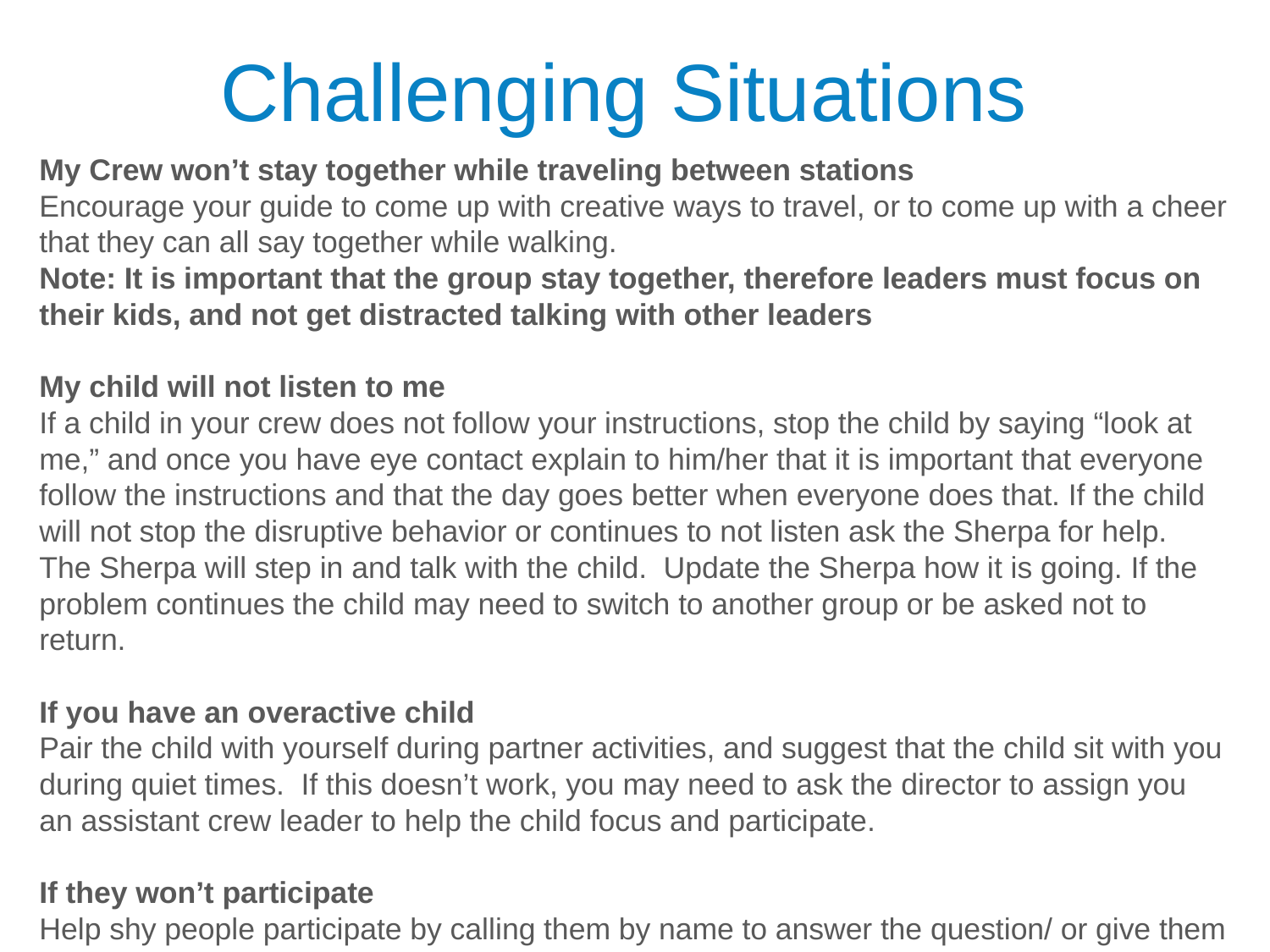

# Challenging Situations
My Crew won’t stay together while traveling between stations
Encourage your guide to come up with creative ways to travel, or to come up with a cheer that they can all say together while walking.
Note: It is important that the group stay together, therefore leaders must focus on their kids, and not get distracted talking with other leaders

My child will not listen to me
If a child in your crew does not follow your instructions, stop the child by saying “look at me,” and once you have eye contact explain to him/her that it is important that everyone follow the instructions and that the day goes better when everyone does that. If the child will not stop the disruptive behavior or continues to not listen ask the Sherpa for help.  The Sherpa will step in and talk with the child.  Update the Sherpa how it is going. If the problem continues the child may need to switch to another group or be asked not to return.

If you have an overactive child
Pair the child with yourself during partner activities, and suggest that the child sit with you during quiet times.  If this doesn’t work, you may need to ask the director to assign you  an assistant crew leader to help the child focus and participate.

If they won’t participate
Help shy people participate by calling them by name to answer the question/ or give them something to lead “can you find us a spot to sit?”